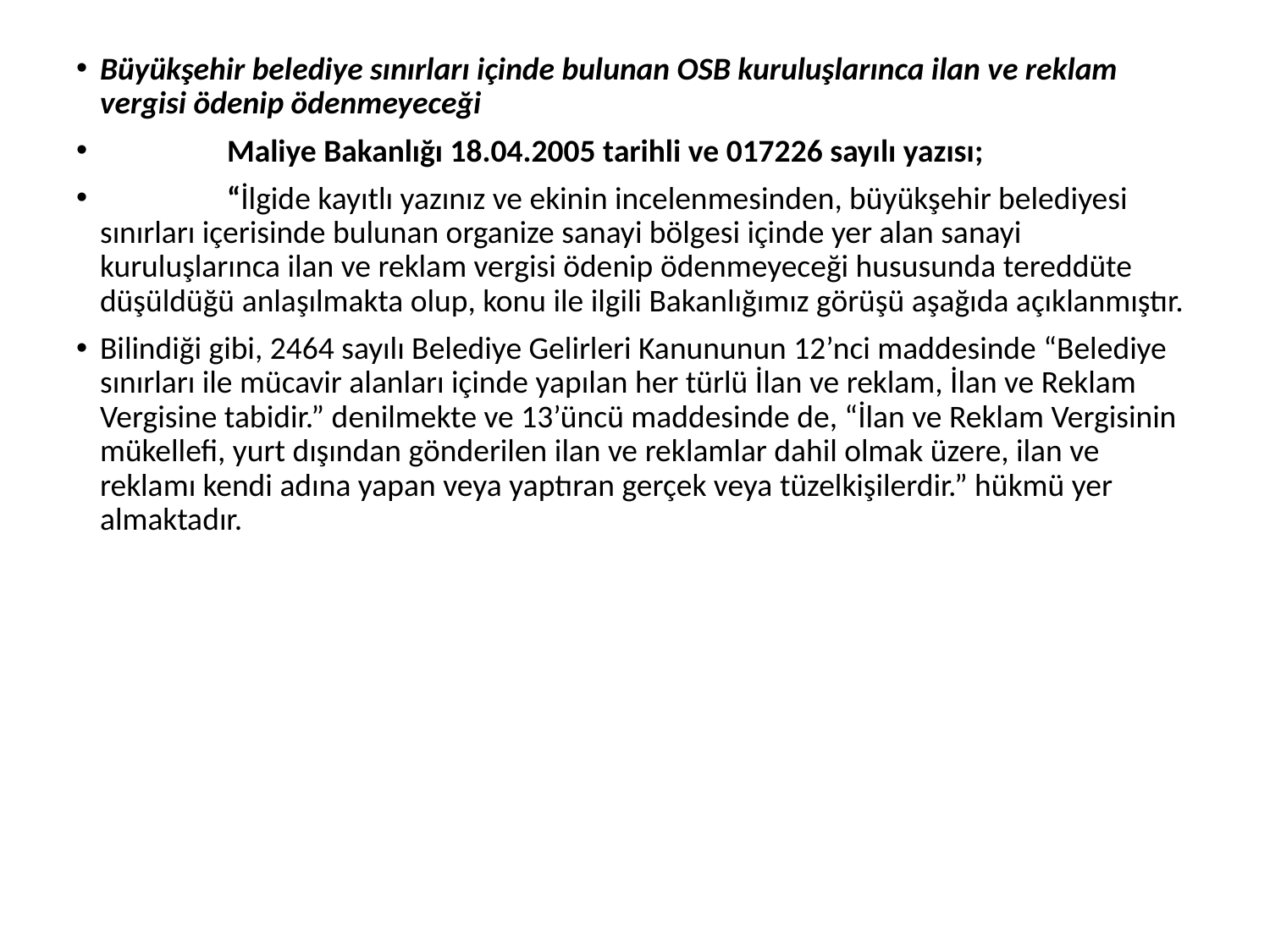

Büyükşehir belediye sınırları içinde bulunan OSB kuruluşlarınca ilan ve reklam vergisi ödenip ödenmeyeceği
	Maliye Bakanlığı 18.04.2005 tarihli ve 017226 sayılı yazısı;
	“İlgide kayıtlı yazınız ve ekinin incelenmesinden, büyükşehir belediyesi sınırları içerisinde bulunan organize sanayi bölgesi içinde yer alan sanayi kuruluşlarınca ilan ve reklam vergisi ödenip ödenmeyeceği hususunda tereddüte düşüldüğü anlaşılmakta olup, konu ile ilgili Bakanlığımız görüşü aşağıda açıklanmıştır.
Bilindiği gibi, 2464 sayılı Belediye Gelirleri Kanununun 12’nci maddesinde “Belediye sınırları ile mücavir alanları içinde yapılan her türlü İlan ve reklam, İlan ve Reklam Vergisine tabidir.” denilmekte ve 13’üncü maddesinde de, “İlan ve Reklam Vergisinin mükellefi, yurt dışından gönderilen ilan ve reklamlar dahil olmak üzere, ilan ve reklamı kendi adına yapan veya yaptıran gerçek veya tüzelkişilerdir.” hükmü yer almaktadır.